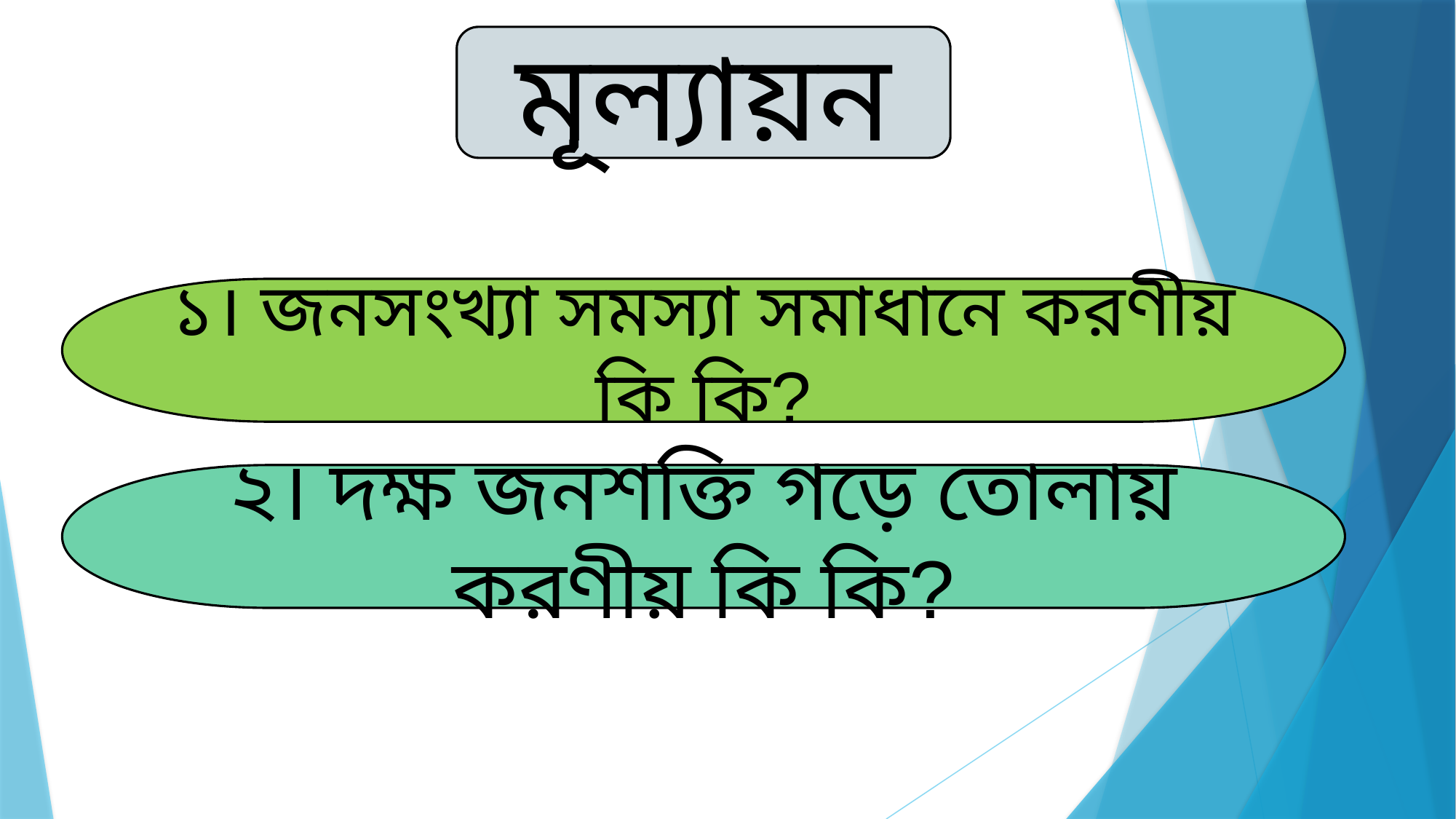

মূল্যায়ন
১। জনসংখ্যা সমস্যা সমাধানে করণীয় কি কি?
২। দক্ষ জনশক্তি গড়ে তোলায় করণীয় কি কি?